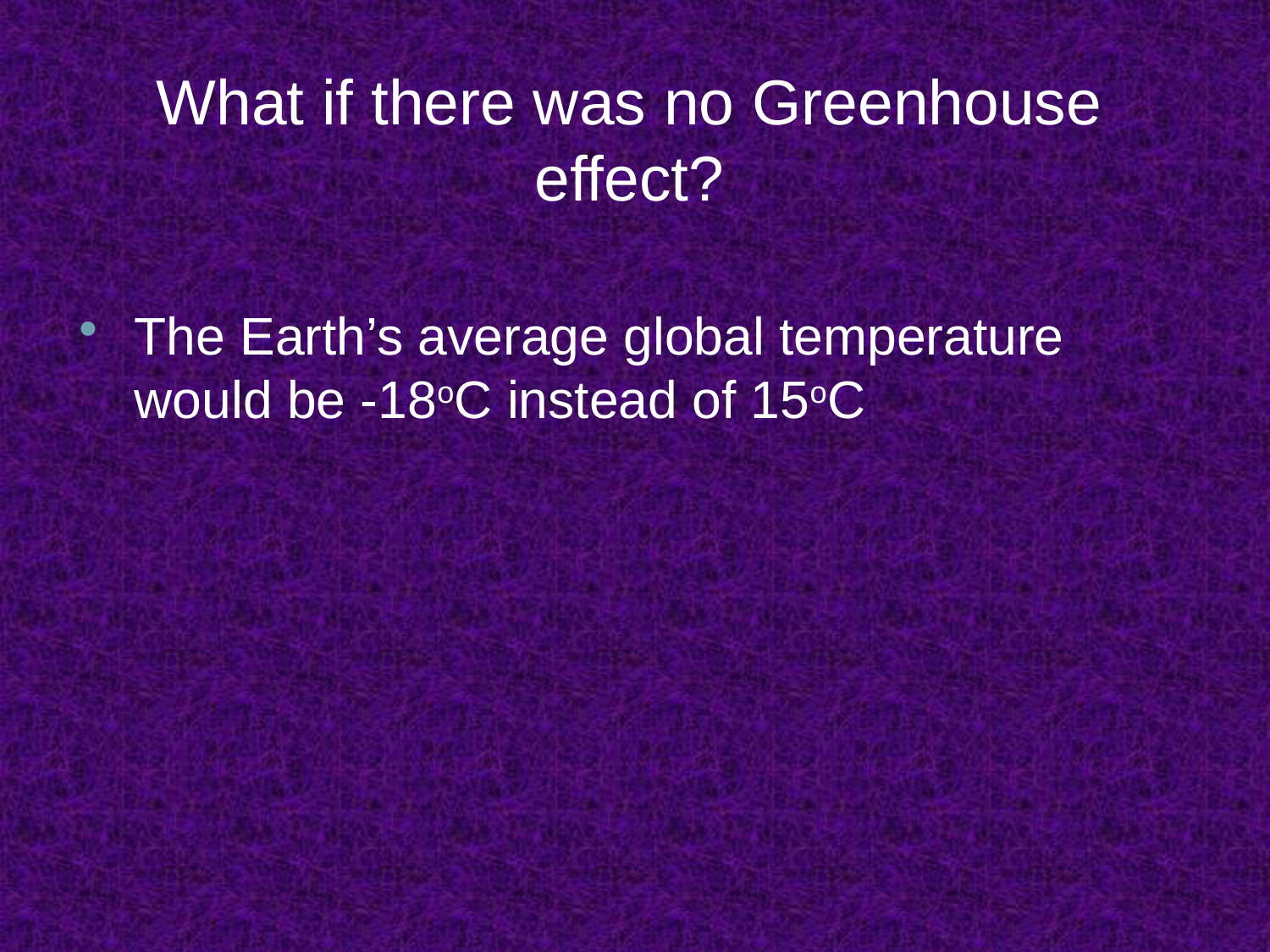

# What if there was no Greenhouse effect?

The Earth’s average global temperature would be -18oC instead of 15oC